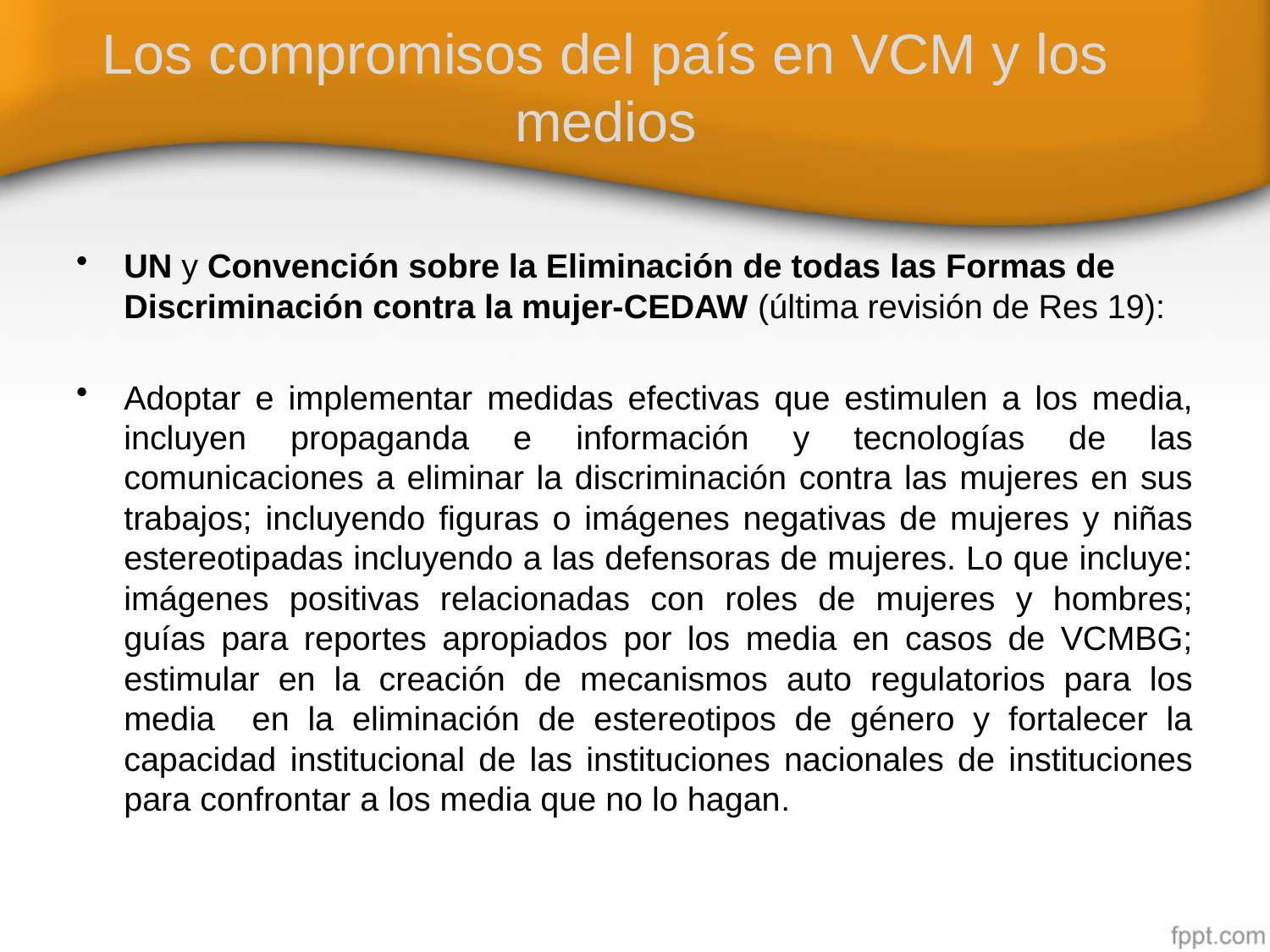

# Los compromisos del país en VCM y los medios
UN y Convención sobre la Eliminación de todas las Formas de Discriminación contra la mujer-CEDAW (última revisión de Res 19):

Adoptar e implementar medidas efectivas que estimulen a los media, incluyen propaganda e información y tecnologías de las comunicaciones a eliminar la discriminación contra las mujeres en sus trabajos; incluyendo figuras o imágenes negativas de mujeres y niñas estereotipadas incluyendo a las defensoras de mujeres. Lo que incluye: imágenes positivas relacionadas con roles de mujeres y hombres; guías para reportes apropiados por los media en casos de VCMBG; estimular en la creación de mecanismos auto regulatorios para los media  en la eliminación de estereotipos de género y fortalecer la capacidad institucional de las instituciones nacionales de instituciones para confrontar a los media que no lo hagan.